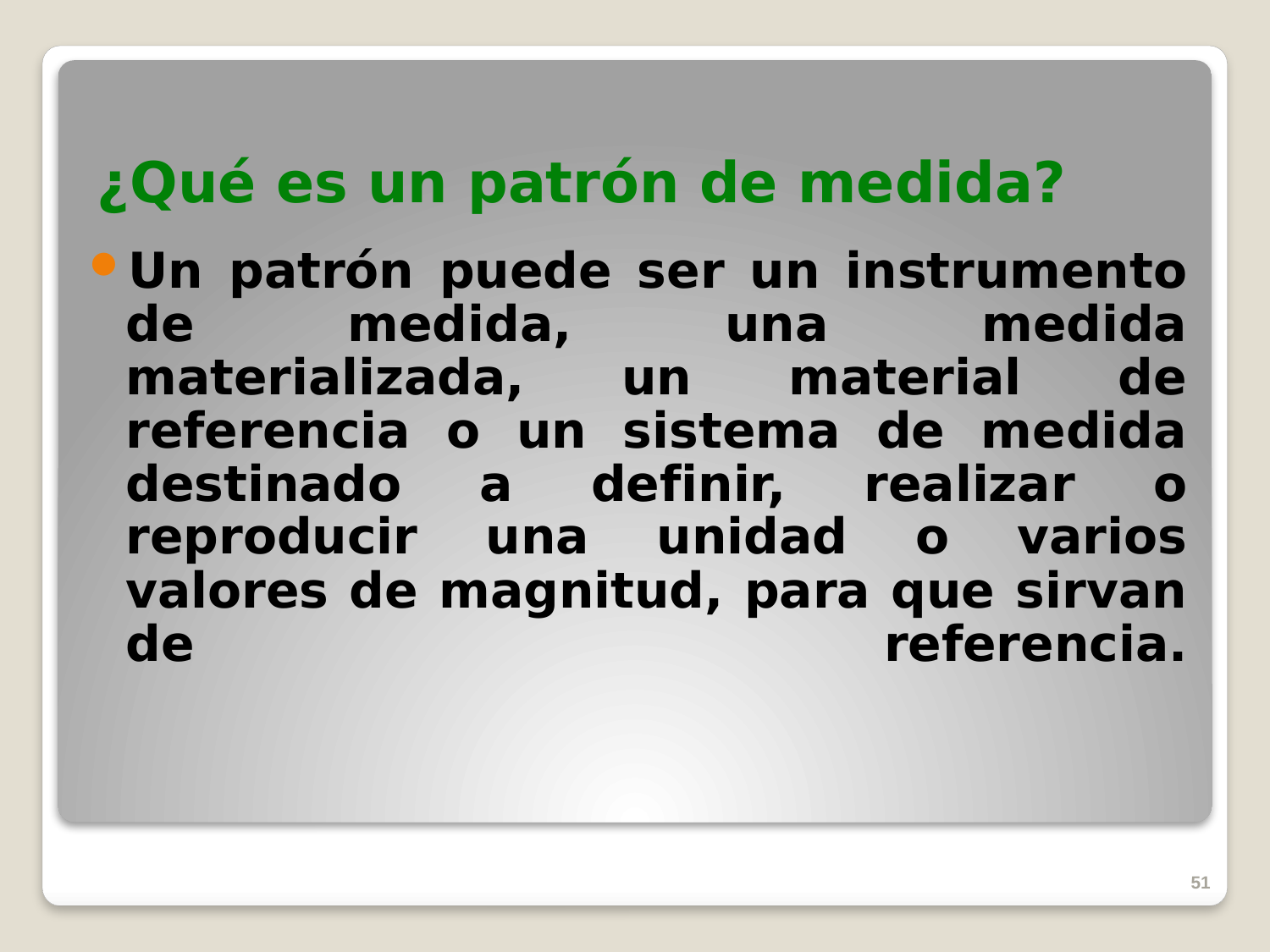

# ¿Qué es un patrón de medida?
Un patrón puede ser un instrumento de medida, una medida materializada, un material de referencia o un sistema de medida destinado a definir, realizar o reproducir una unidad o varios valores de magnitud, para que sirvan de referencia.
51